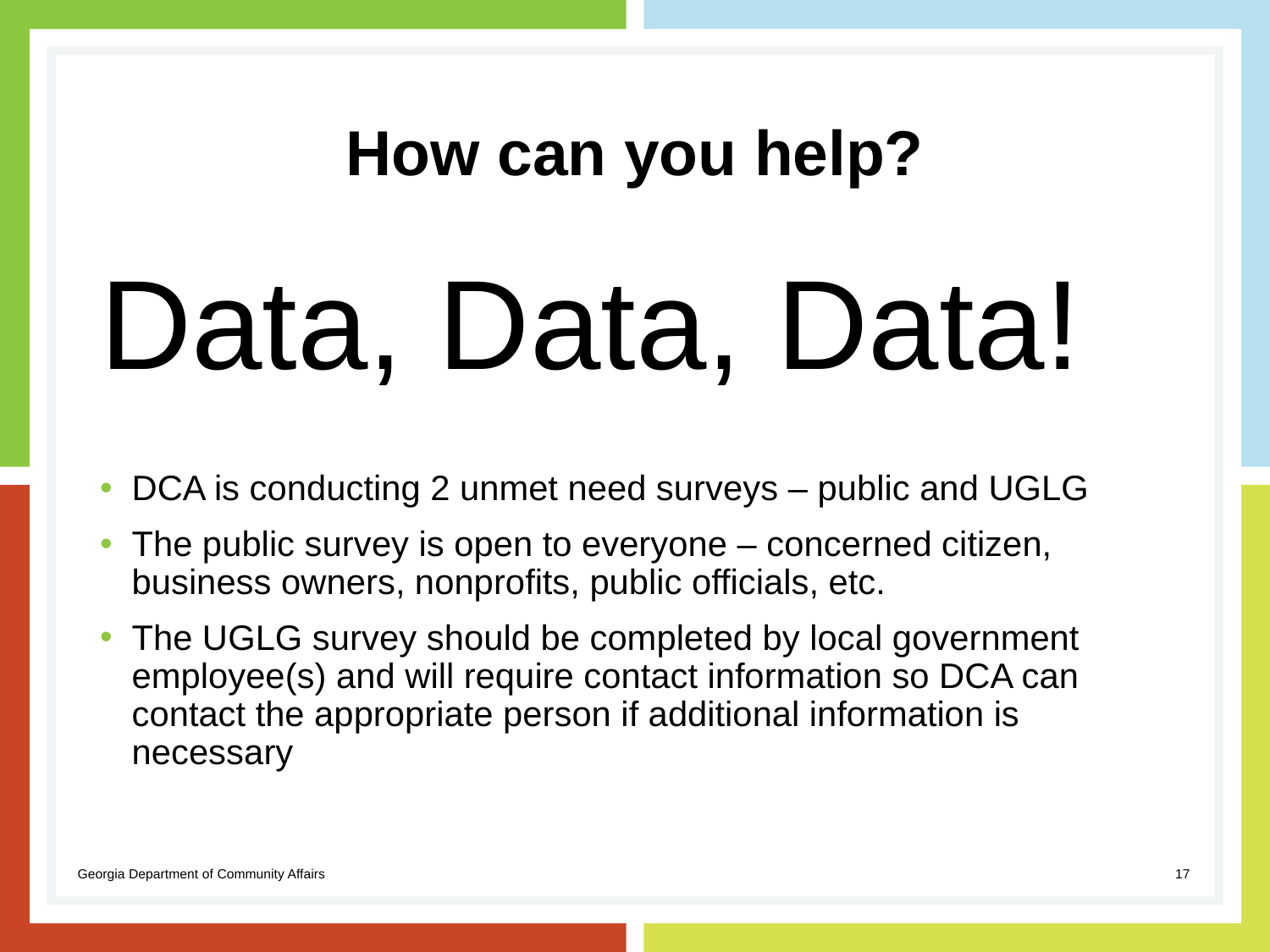

# How can you help?
Data, Data, Data!

DCA is conducting 2 unmet need surveys – public and UGLG
The public survey is open to everyone – concerned citizen, business owners, nonprofits, public officials, etc.
The UGLG survey should be completed by local government employee(s) and will require contact information so DCA can contact the appropriate person if additional information is necessary